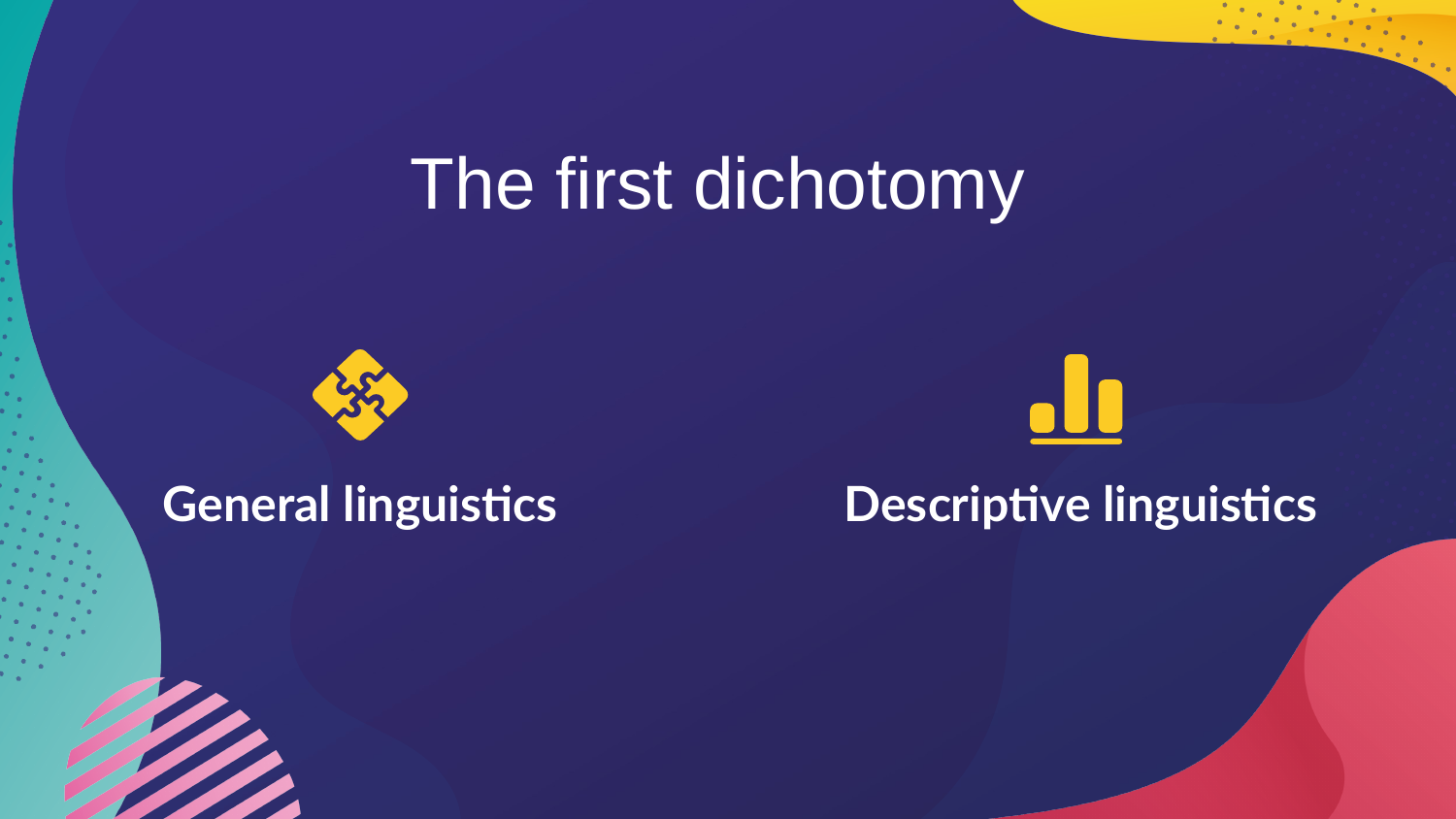

# The first dichotomy

General linguistics
Descriptive linguistics